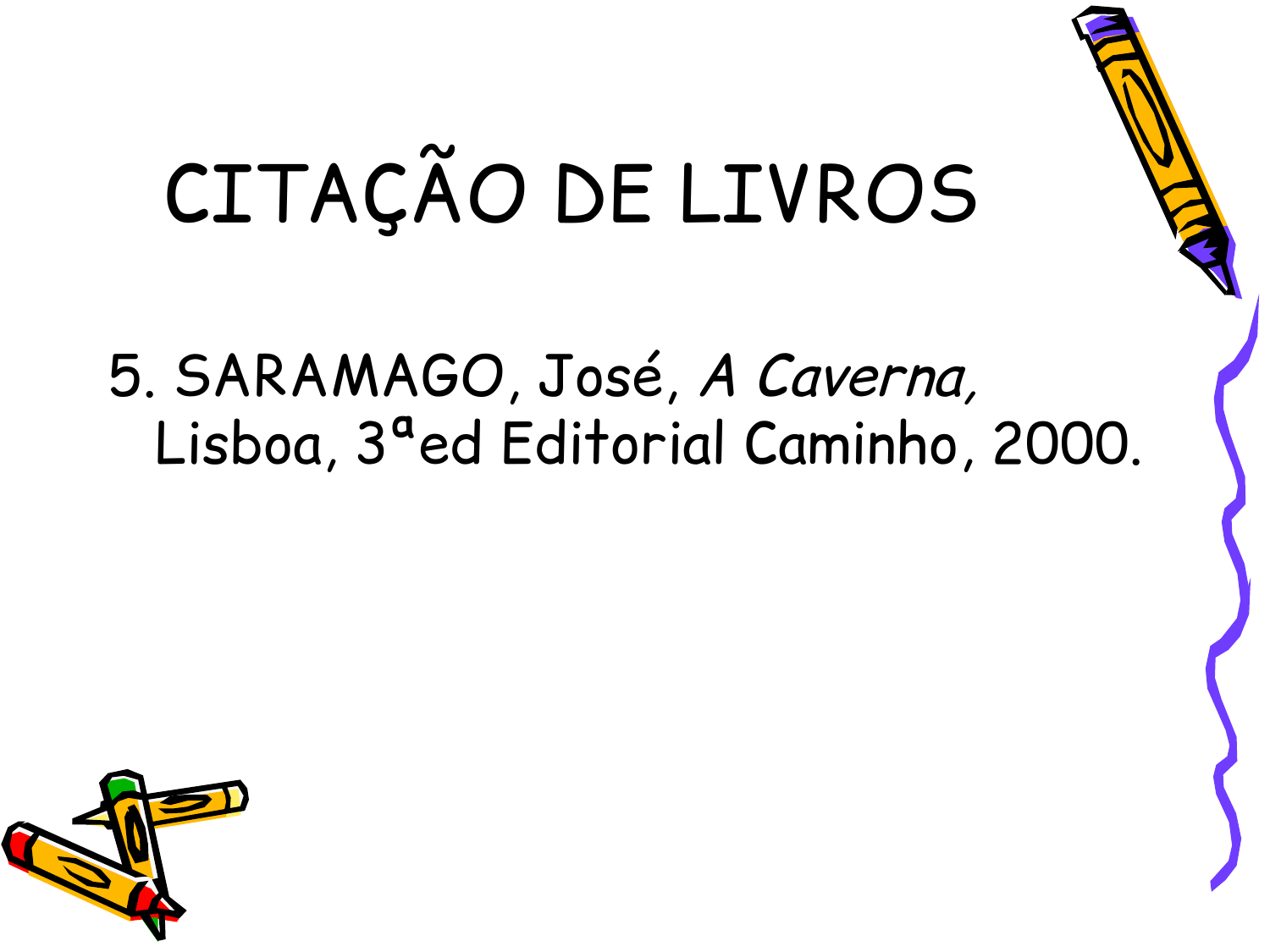

# CITAÇÃO DE LIVROS

5. SARAMAGO, José, A Caverna,  Lisboa, 3ªed Editorial Caminho, 2000.